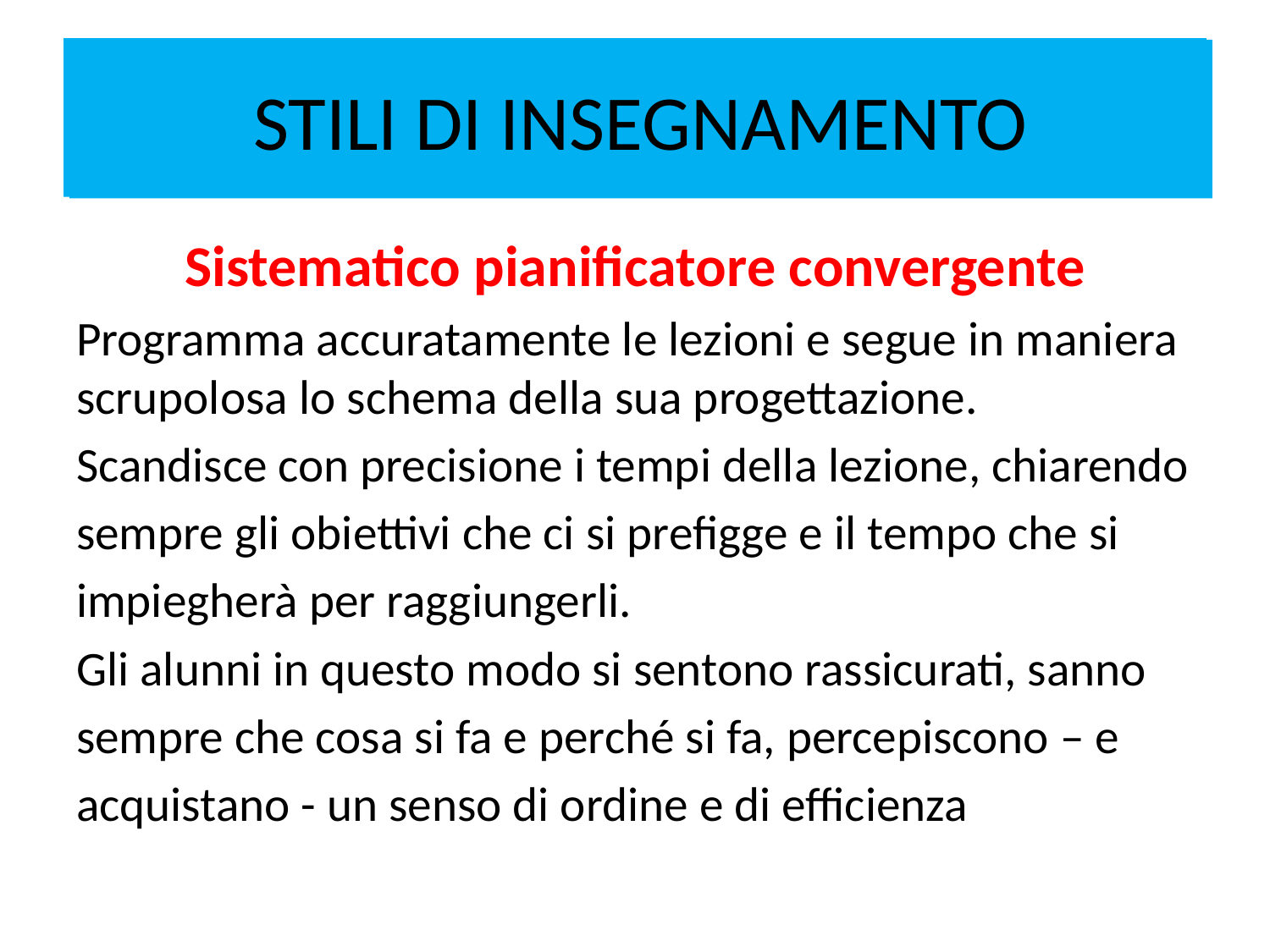

# STILI DI INSEGNAMENTO
STILI DI INSEGNAMENTO
Sistematico pianificatore convergente
Programma accuratamente le lezioni e segue in maniera scrupolosa lo schema della sua progettazione.
Scandisce con precisione i tempi della lezione, chiarendo
sempre gli obiettivi che ci si prefigge e il tempo che si
impiegherà per raggiungerli.
Gli alunni in questo modo si sentono rassicurati, sanno
sempre che cosa si fa e perché si fa, percepiscono – e
acquistano - un senso di ordine e di efficienza